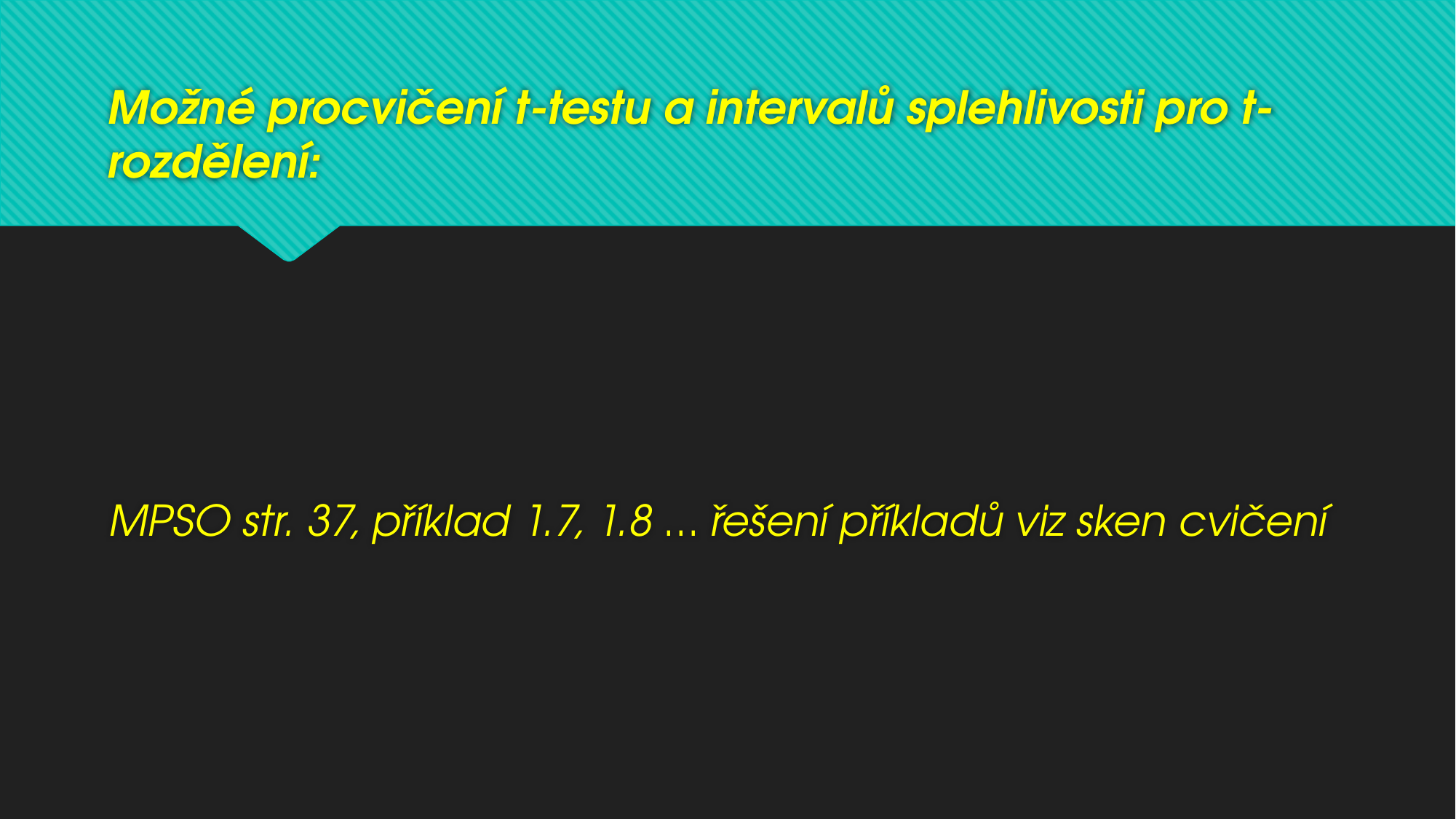

# Možné procvičení t-testu a intervalů splehlivosti pro t-rozdělení:
MPSO str. 37, příklad 1.7, 1.8 … řešení příkladů viz sken cvičení